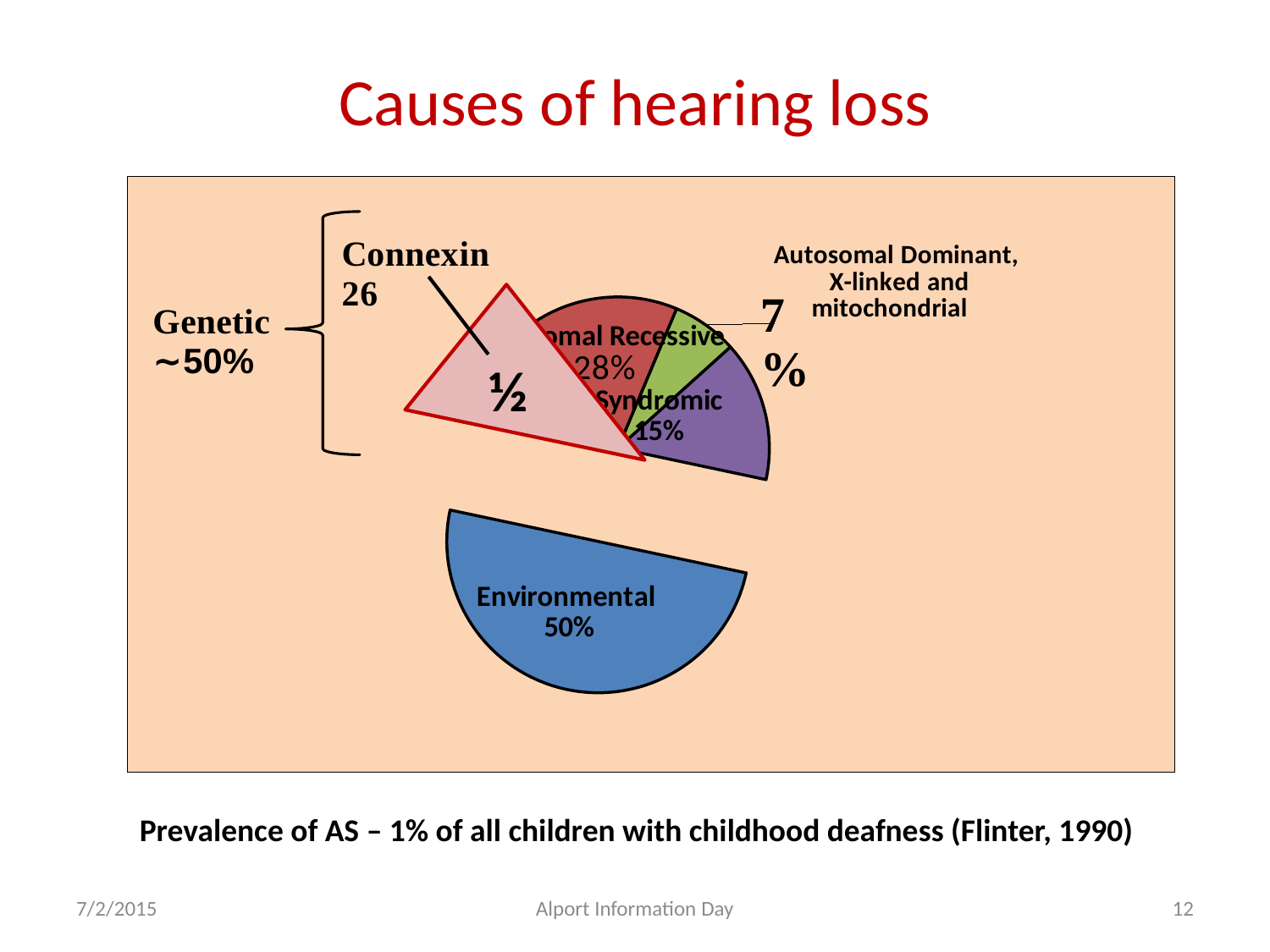

# Causes of hearing loss

### Chart

| Category | Sales |
|---|---|
| Environmental | 50.0 |
| Autosomal Recessive | 28.0 |
| AD, X-linked and mitochondrial | 7.0 |
| Syndromic | 15.0 |
½
Prevalence of AS – 1% of all children with childhood deafness (Flinter, 1990)
7/2/2015
Alport Information Day
12